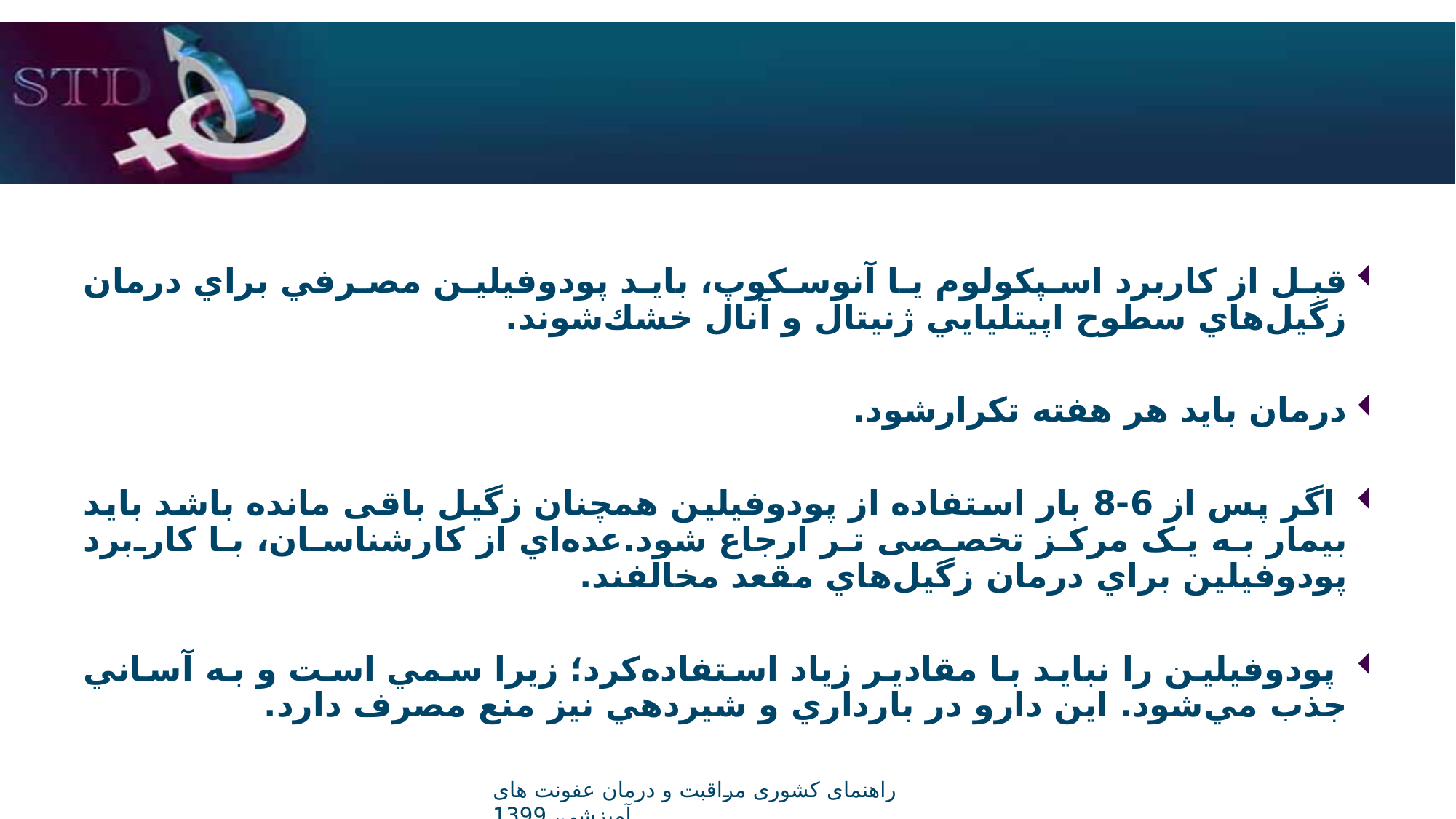

قبل از ‌كاربرد اسپكولوم يا آنوسكوپ، بايد پودوفيلين مصرفي براي درمان زگيل‌هاي سطوح اپيتليايي ژنيتال و آنال خشك‌شوند.

درمان بايد هر هفته تكرارشود.

 اگر پس از 6-8 بار استفاده از پودوفیلین همچنان زگیل باقی مانده باشد باید بیمار به یک مرکز تخصصی تر ارجاع شود.عده‌اي از كارشناسان، با ‌كار‌برد پودوفيلين براي درمان زگيل‌‌هاي مقعد مخالفند.

 پودوفيلين را نبايد با مقادير زياد استفاده‌كرد؛ زيرا سمي است و به آساني جذب مي‌شود. اين دارو در بارداري و شيردهي نيز منع مصرف دارد.